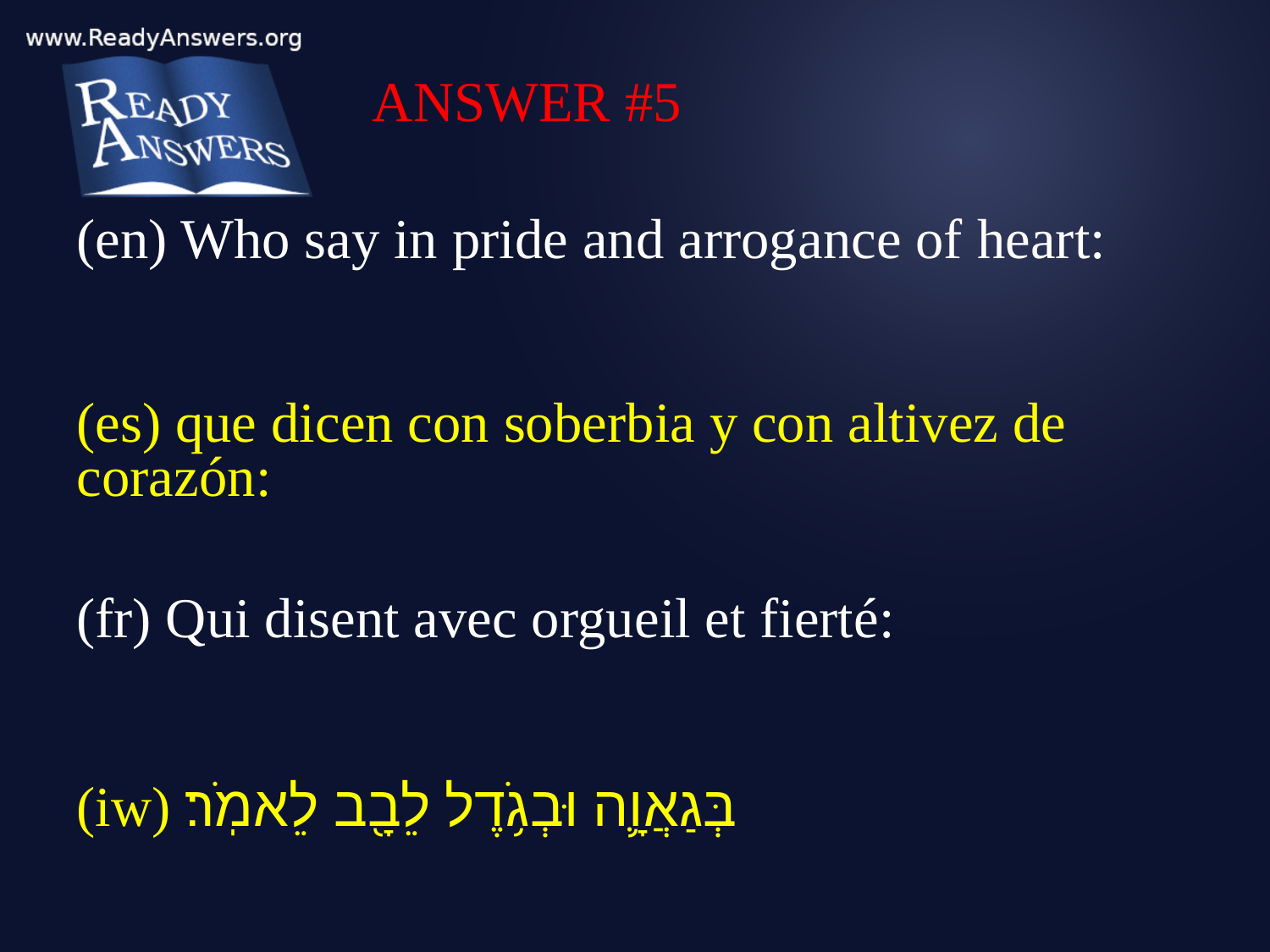

ANSWER #5
(en) Who say in pride and arrogance of heart:
(es) que dicen con soberbia y con altivez de corazón:
(fr) Qui disent avec orgueil et fierté:
(iw) בְּגַאֲוָ֛ה וּבְגֹ֥דֶל לֵבָ֖ב לֵאמֹֽר׃